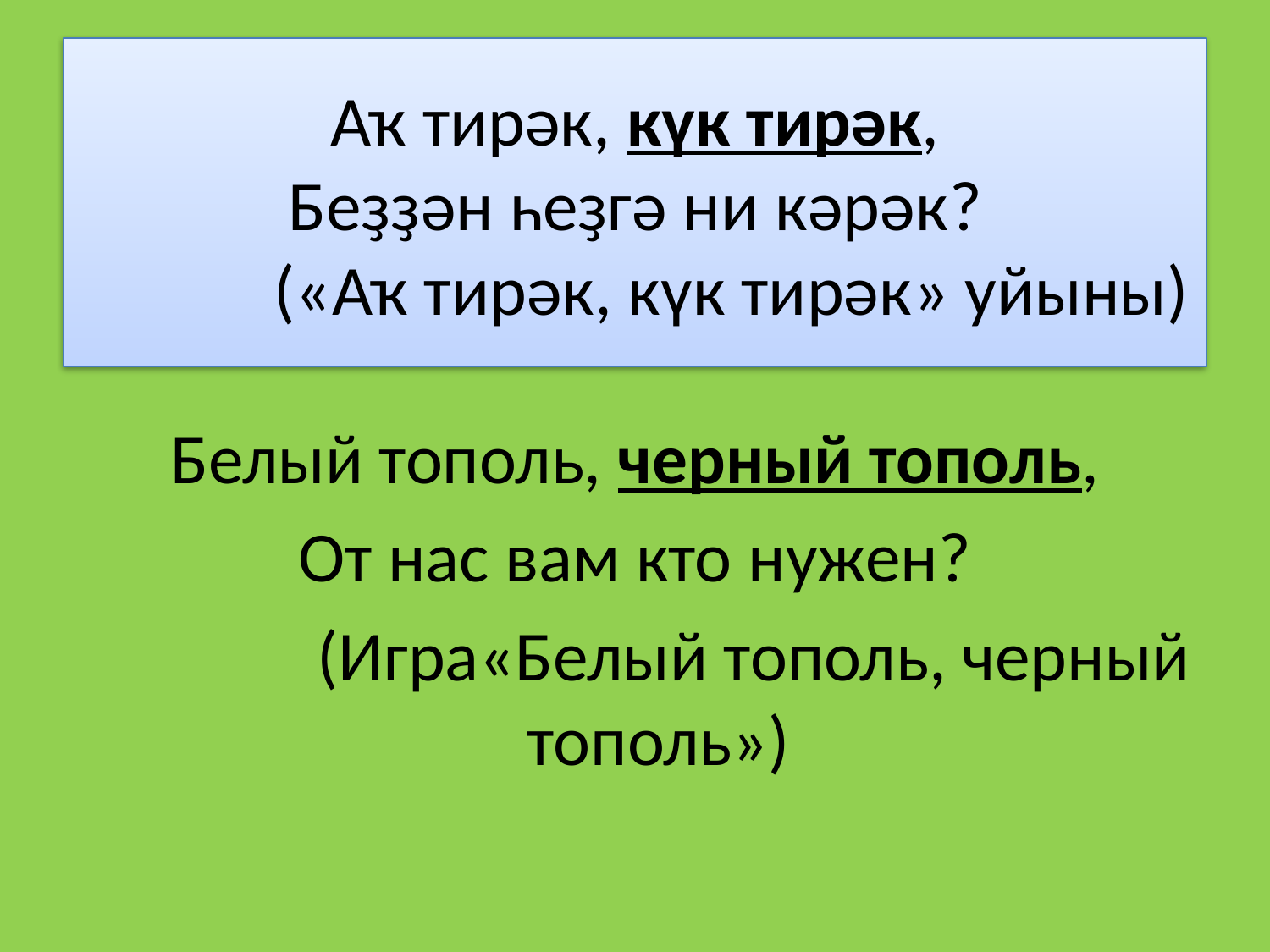

# Аҡ тирәк, күк тирәк, Беҙҙән һеҙгә ни кәрәк? («Аҡ тирәк, күк тирәк» уйыны)
Белый тополь, черный тополь,
От нас вам кто нужен?
               (Игра«Белый тополь, черный тополь»)